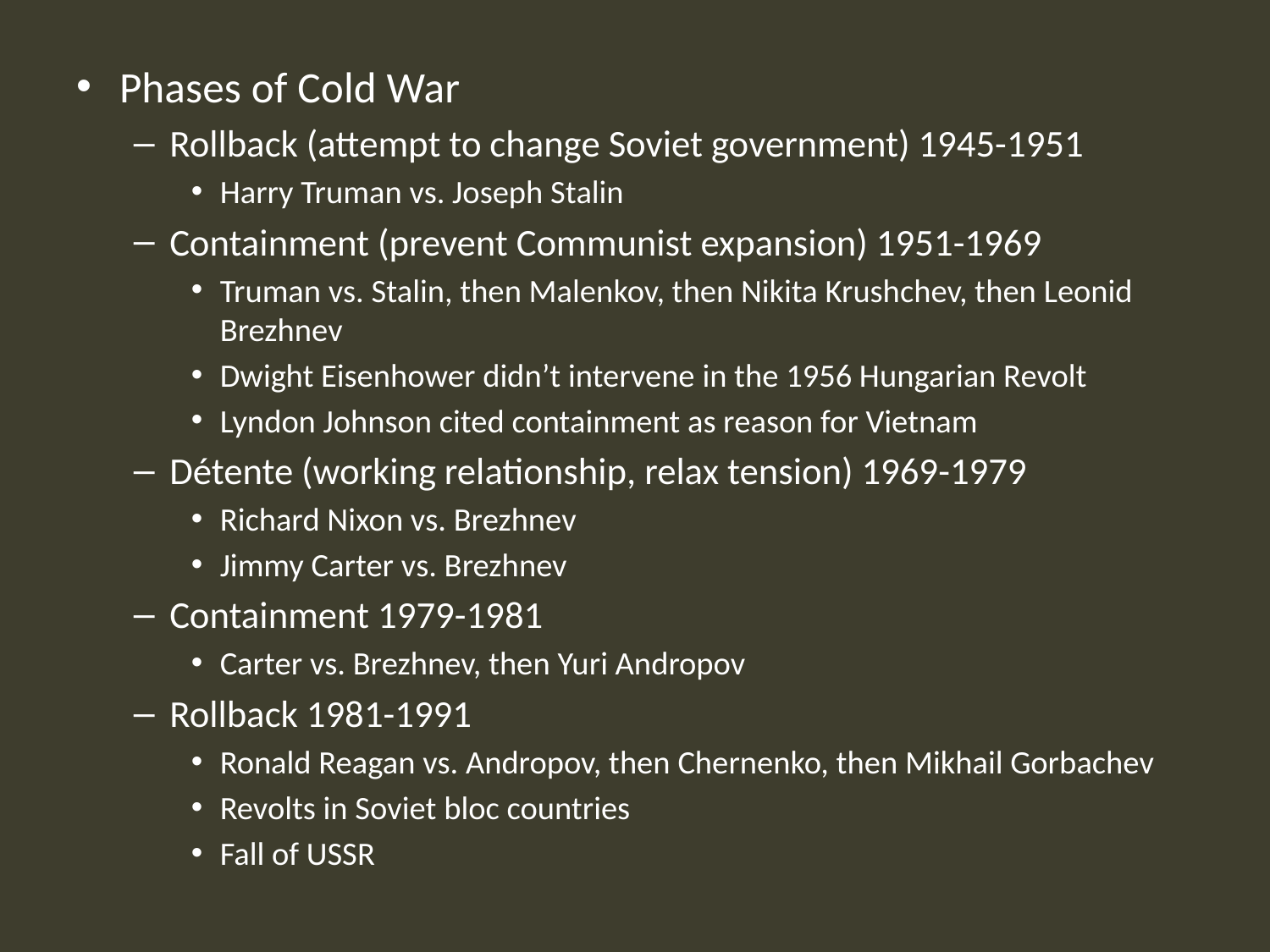

Phases of Cold War
Rollback (attempt to change Soviet government) 1945-1951
Harry Truman vs. Joseph Stalin
Containment (prevent Communist expansion) 1951-1969
Truman vs. Stalin, then Malenkov, then Nikita Krushchev, then Leonid Brezhnev
Dwight Eisenhower didn’t intervene in the 1956 Hungarian Revolt
Lyndon Johnson cited containment as reason for Vietnam
Détente (working relationship, relax tension) 1969-1979
Richard Nixon vs. Brezhnev
Jimmy Carter vs. Brezhnev
Containment 1979-1981
Carter vs. Brezhnev, then Yuri Andropov
Rollback 1981-1991
Ronald Reagan vs. Andropov, then Chernenko, then Mikhail Gorbachev
Revolts in Soviet bloc countries
Fall of USSR